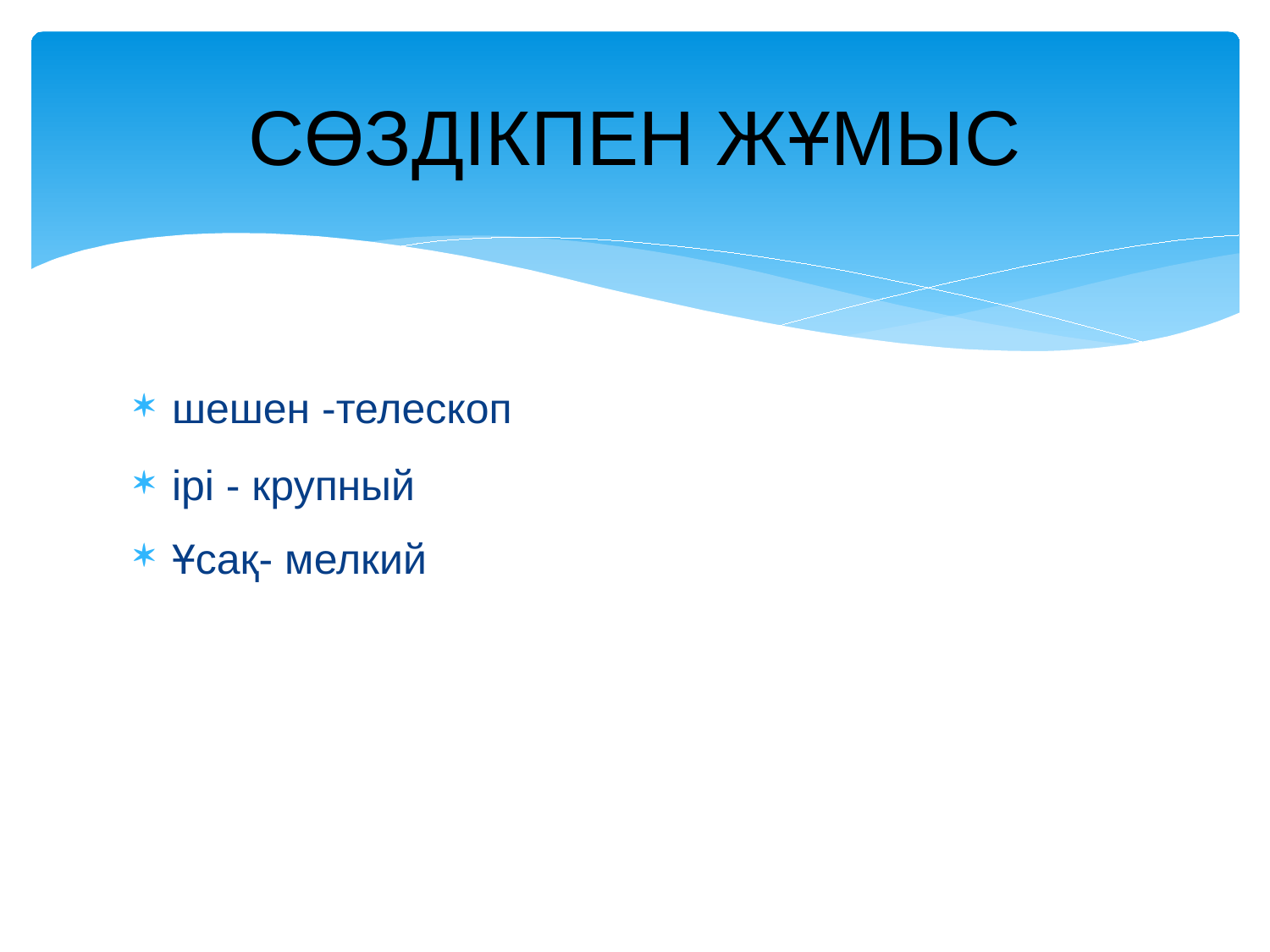

# СӨЗДІКПЕН ЖҰМЫС
шешен -телескоп
ірі - крупный
Ұсақ- мелкий